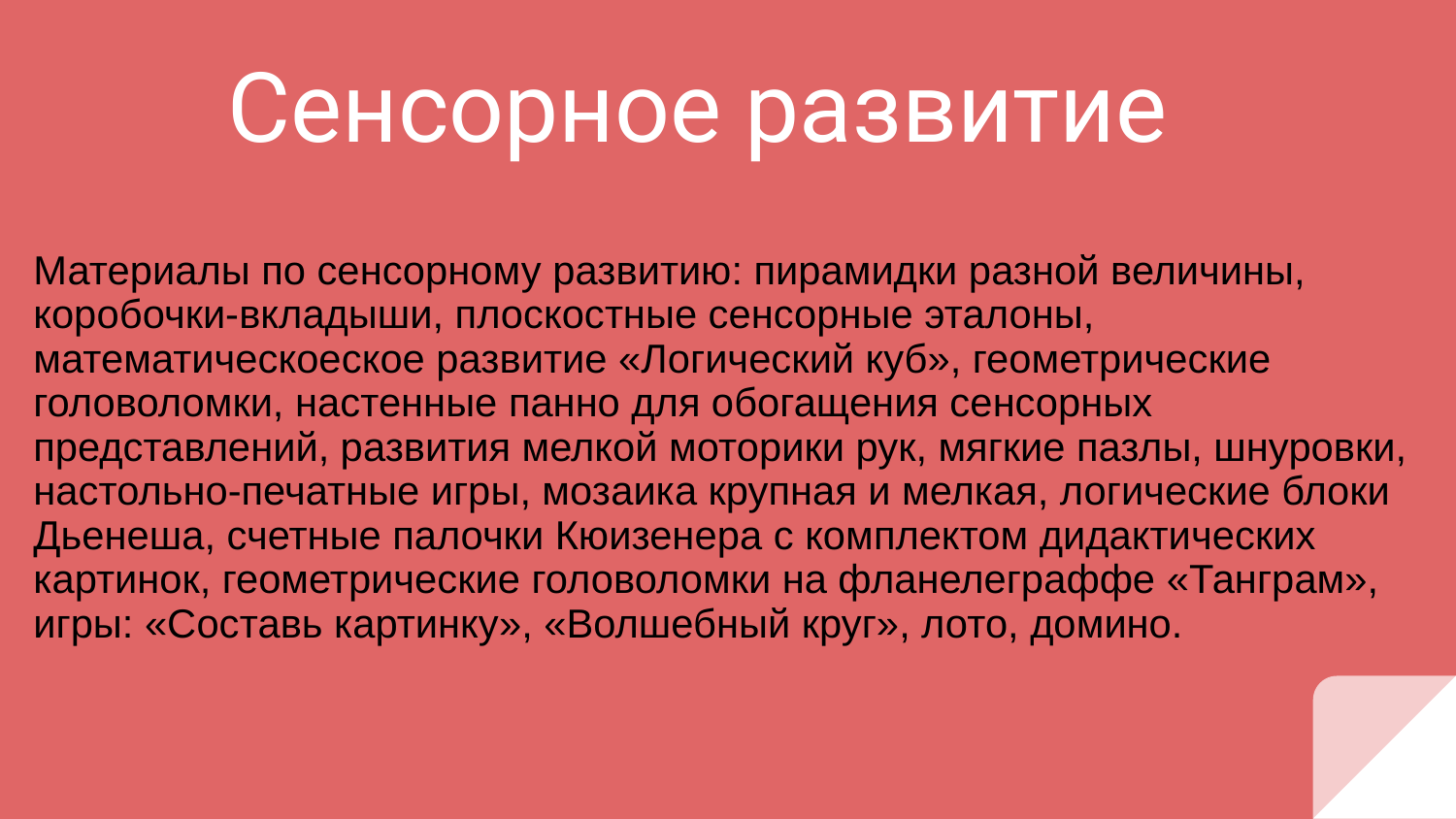

# Сенсорное развитие
Материалы по сенсорному развитию: пирамидки разной величины, коробочки-вкладыши, плоскостные сенсорные эталоны, математическоеское развитие «Логический куб», геометрические головоломки, настенные панно для обогащения сенсорных представлений, развития мелкой моторики рук, мягкие пазлы, шнуровки, настольно-печатные игры, мозаика крупная и мелкая, логические блоки Дьенеша, счетные палочки Кюизенера с комплектом дидакти­ческих картинок, геометрические головоломки на фланелеграффе «Танграм», игры: «Составь картинку», «Волшебный круг», лото, домино.